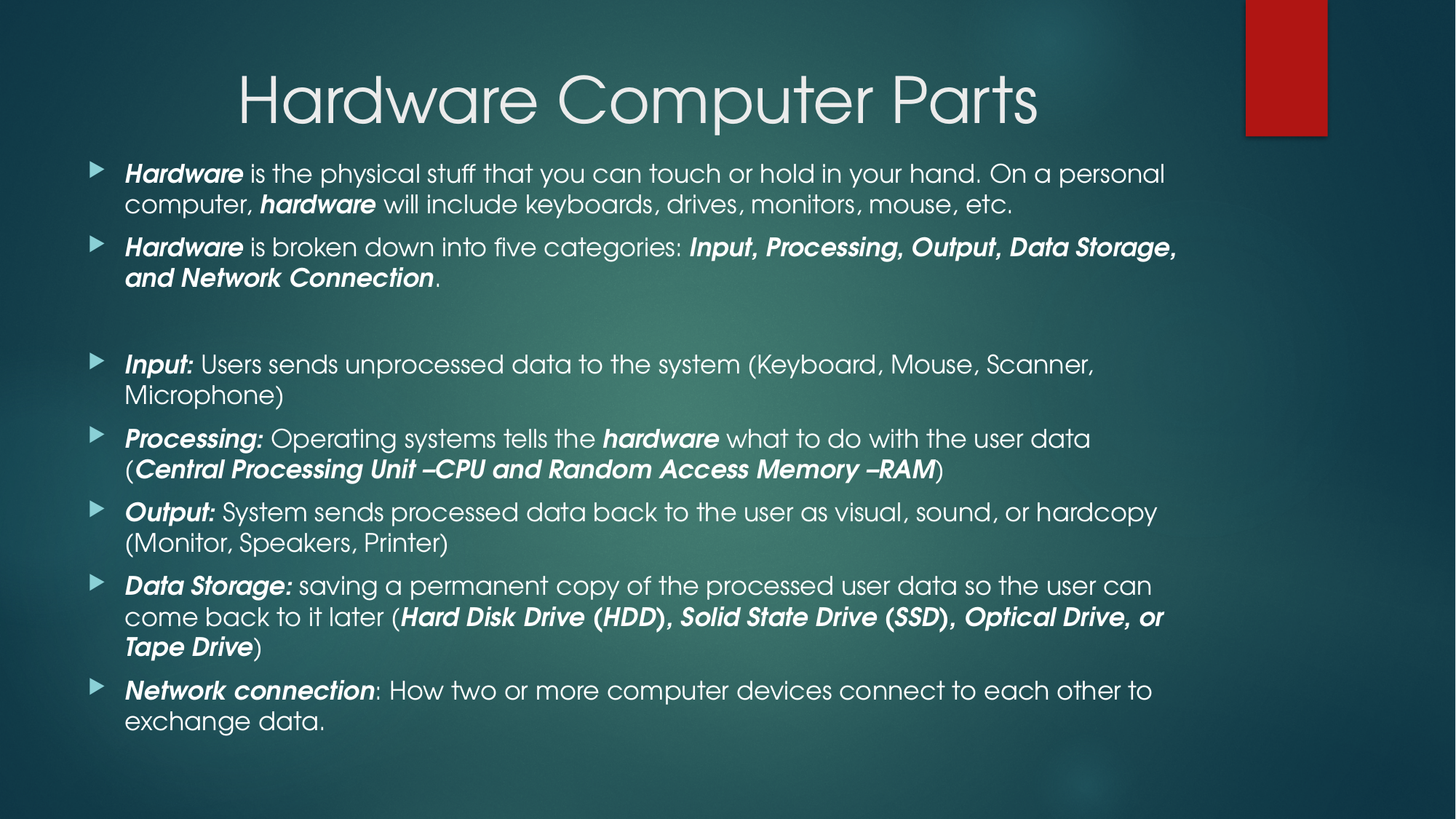

# Hardware Computer Parts
Hardware is the physical stuff that you can touch or hold in your hand. On a personal computer, hardware will include keyboards, drives, monitors, mouse, etc.
Hardware is broken down into five categories: Input, Processing, Output, Data Storage, and Network Connection.

Input: Users sends unprocessed data to the system (Keyboard, Mouse, Scanner, Microphone)
Processing: Operating systems tells the hardware what to do with the user data (Central Processing Unit –CPU and Random Access Memory –RAM)
Output: System sends processed data back to the user as visual, sound, or hardcopy (Monitor, Speakers, Printer)
Data Storage: saving a permanent copy of the processed user data so the user can come back to it later (Hard Disk Drive (HDD), Solid State Drive (SSD), Optical Drive, or Tape Drive)
Network connection: How two or more computer devices connect to each other to exchange data.